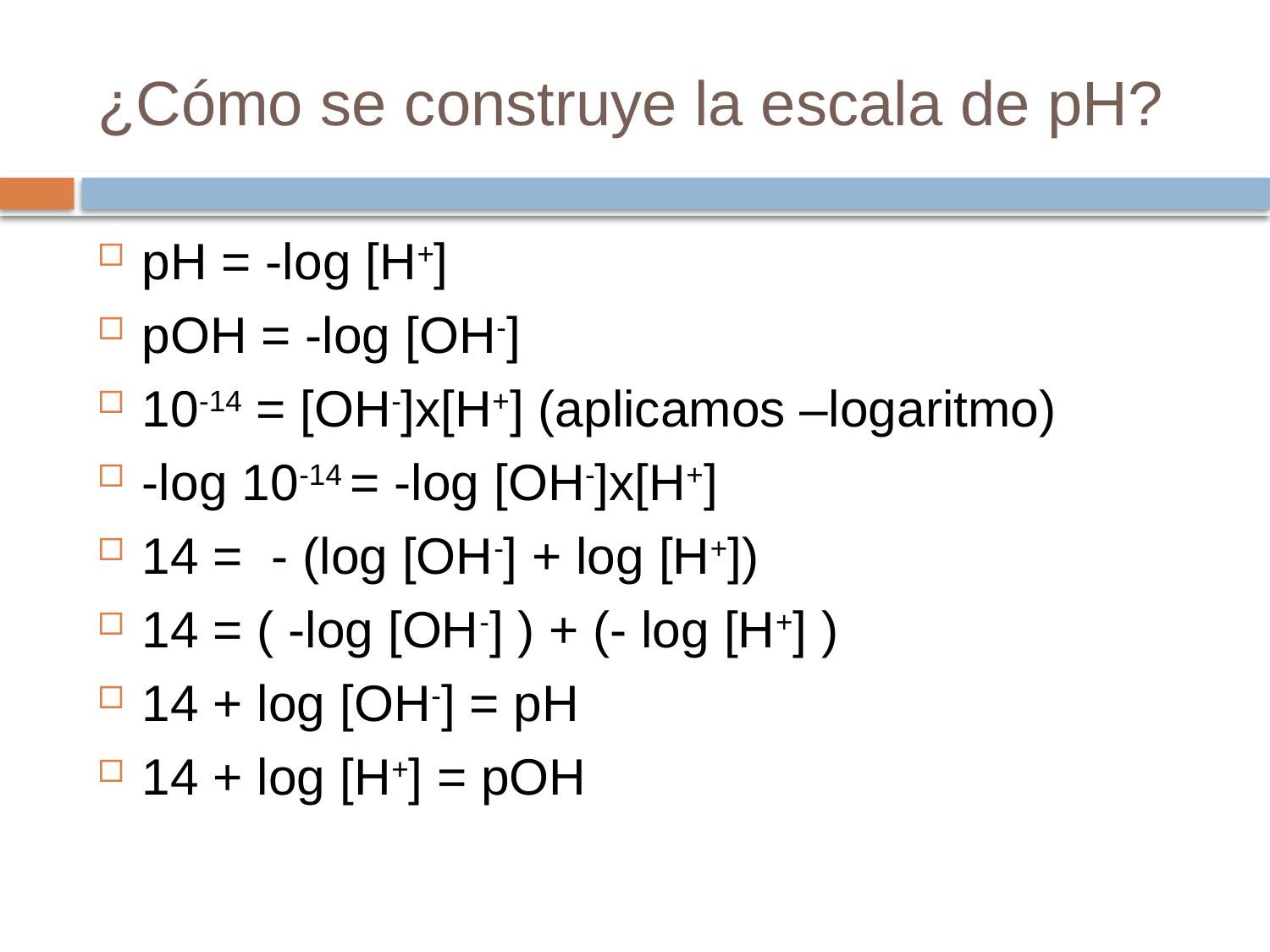

# ¿Cómo se construye la escala de pH?
pH = -log [H+]
pOH = -log [OH-]
10-14 = [OH-]x[H+] (aplicamos –logaritmo)
-log 10-14 = -log [OH-]x[H+]
14 =  - (log [OH-] + log [H+])
14 = ( -log [OH-] ) + (- log [H+] )
14 + log [OH-] = pH
14 + log [H+] = pOH